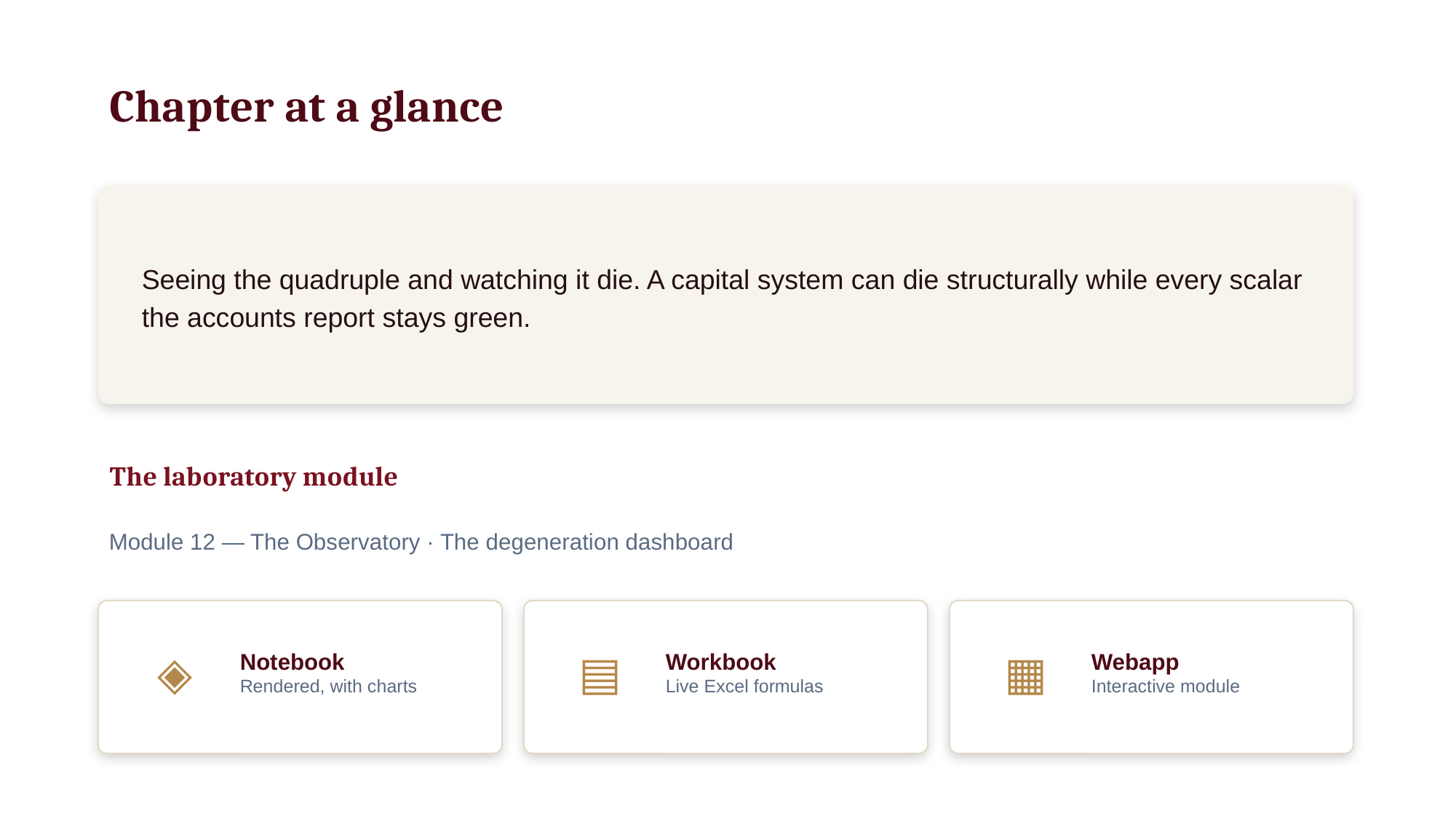

Chapter at a glance

Seeing the quadruple and watching it die. A capital system can die structurally while every scalar the accounts report stays green.
The laboratory module
Module 12 — The Observatory · The degeneration dashboard

◈
Notebook
Rendered, with charts
▤
Workbook
Live Excel formulas
▦
Webapp
Interactive module